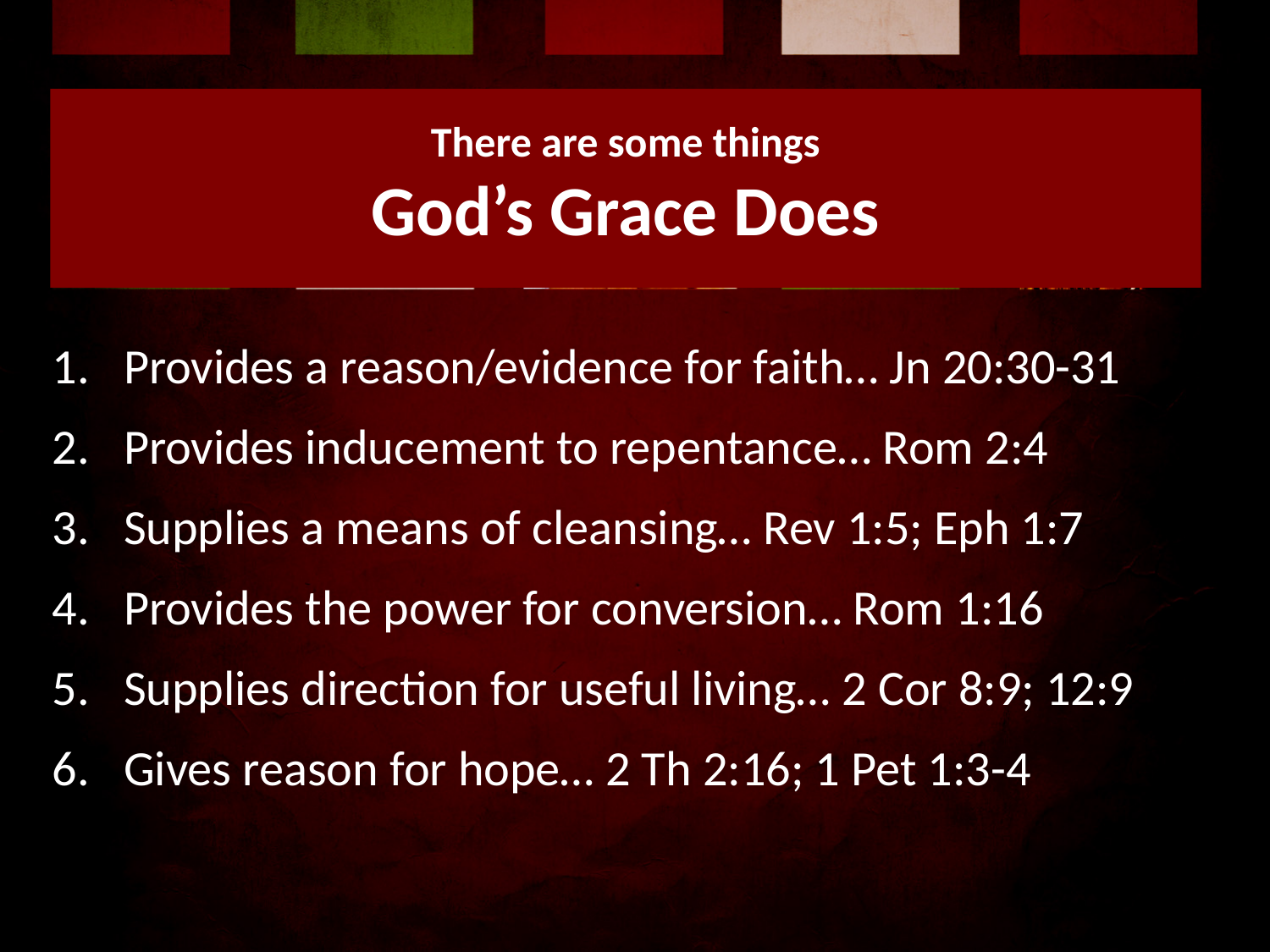

There are some things
God’s Grace Does
Provides a reason/evidence for faith… Jn 20:30-31
Provides inducement to repentance… Rom 2:4
Supplies a means of cleansing… Rev 1:5; Eph 1:7
Provides the power for conversion… Rom 1:16
Supplies direction for useful living… 2 Cor 8:9; 12:9
Gives reason for hope… 2 Th 2:16; 1 Pet 1:3-4